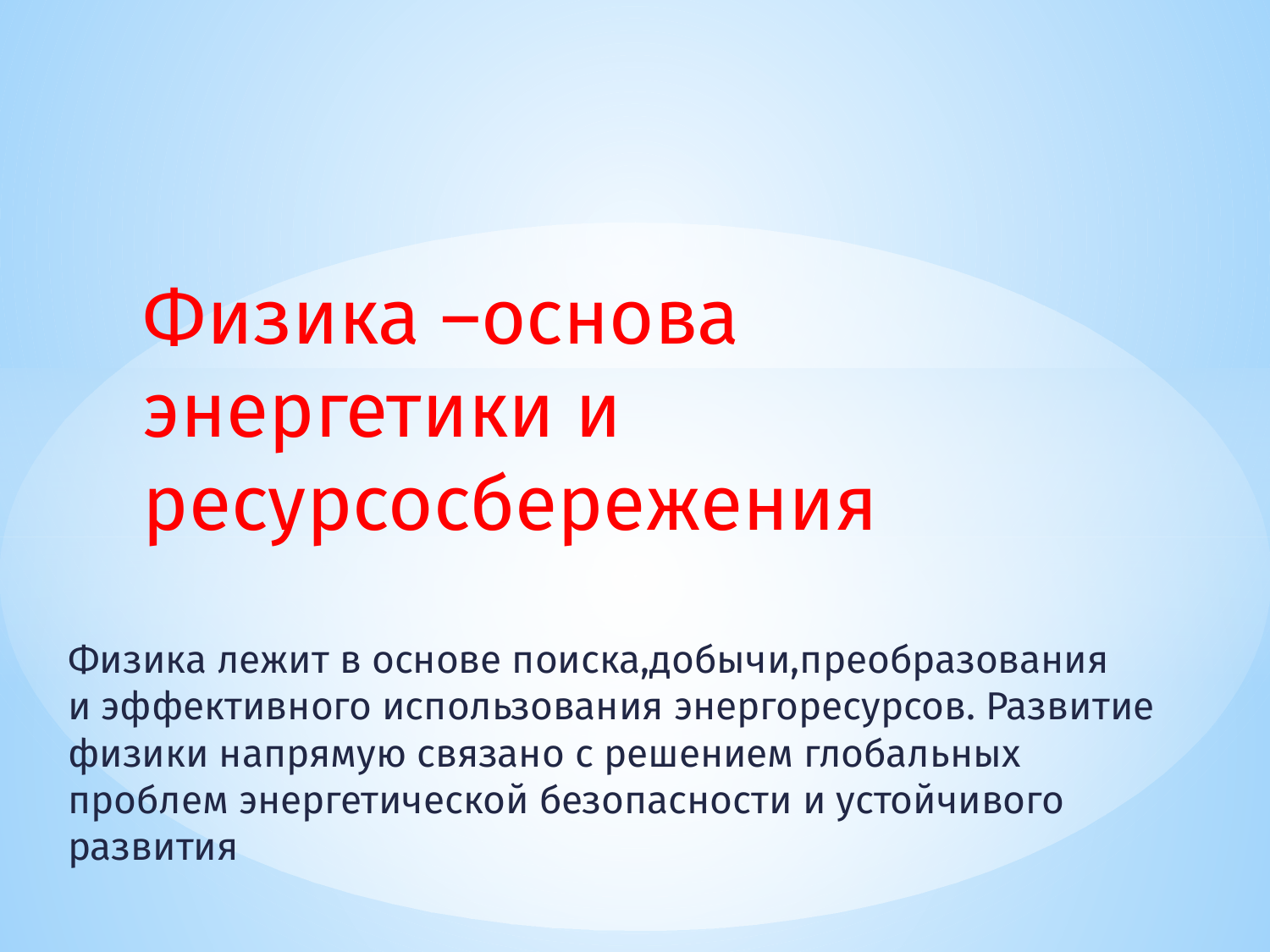

# Физика –основа энергетики и ресурсосбережения

Физика лежит в основе поиска,добычи,преобразования   и эффективного использования энергоресурсов. Развитие физики напрямую связано с решением глобальных проблем энергетической безопасности и устойчивого развития